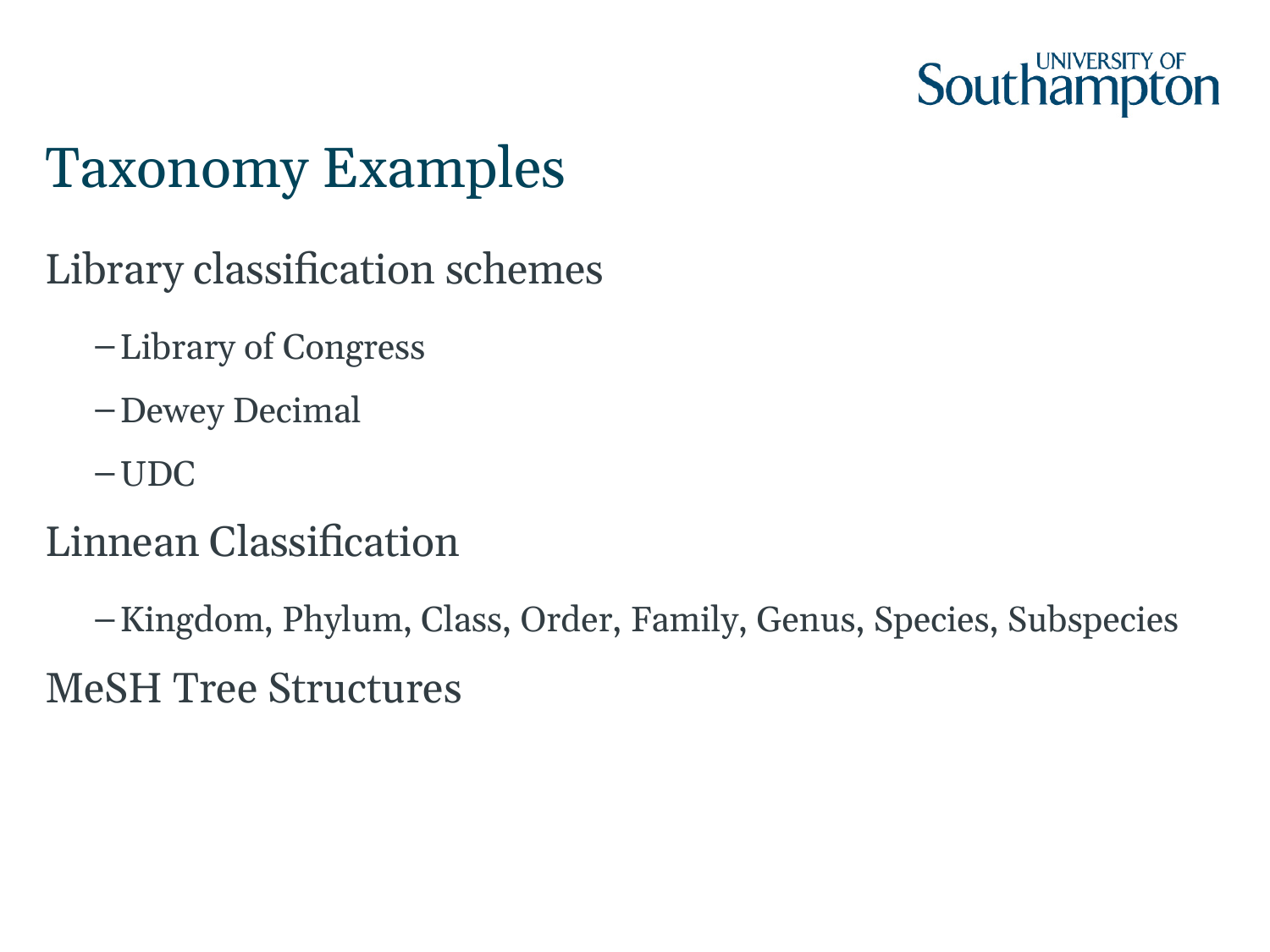

# Taxonomy Examples
Library classification schemes
Library of Congress
Dewey Decimal
UDC
Linnean Classification
Kingdom, Phylum, Class, Order, Family, Genus, Species, Subspecies
MeSH Tree Structures